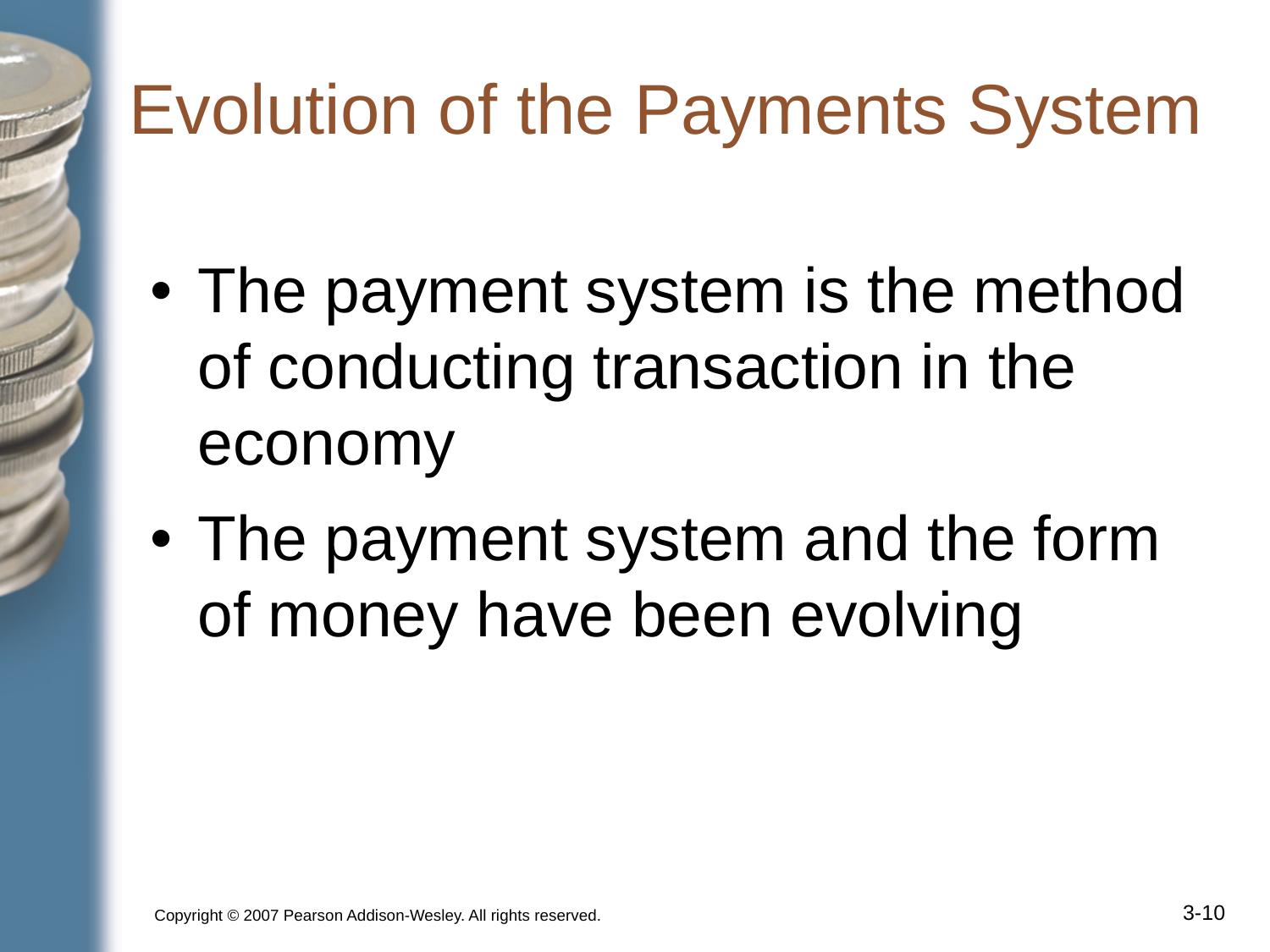

# Evolution of the Payments System
The payment system is the method of conducting transaction in the economy
The payment system and the form of money have been evolving

Copyright © 2007 Pearson Addison-Wesley. All rights reserved.
3-10